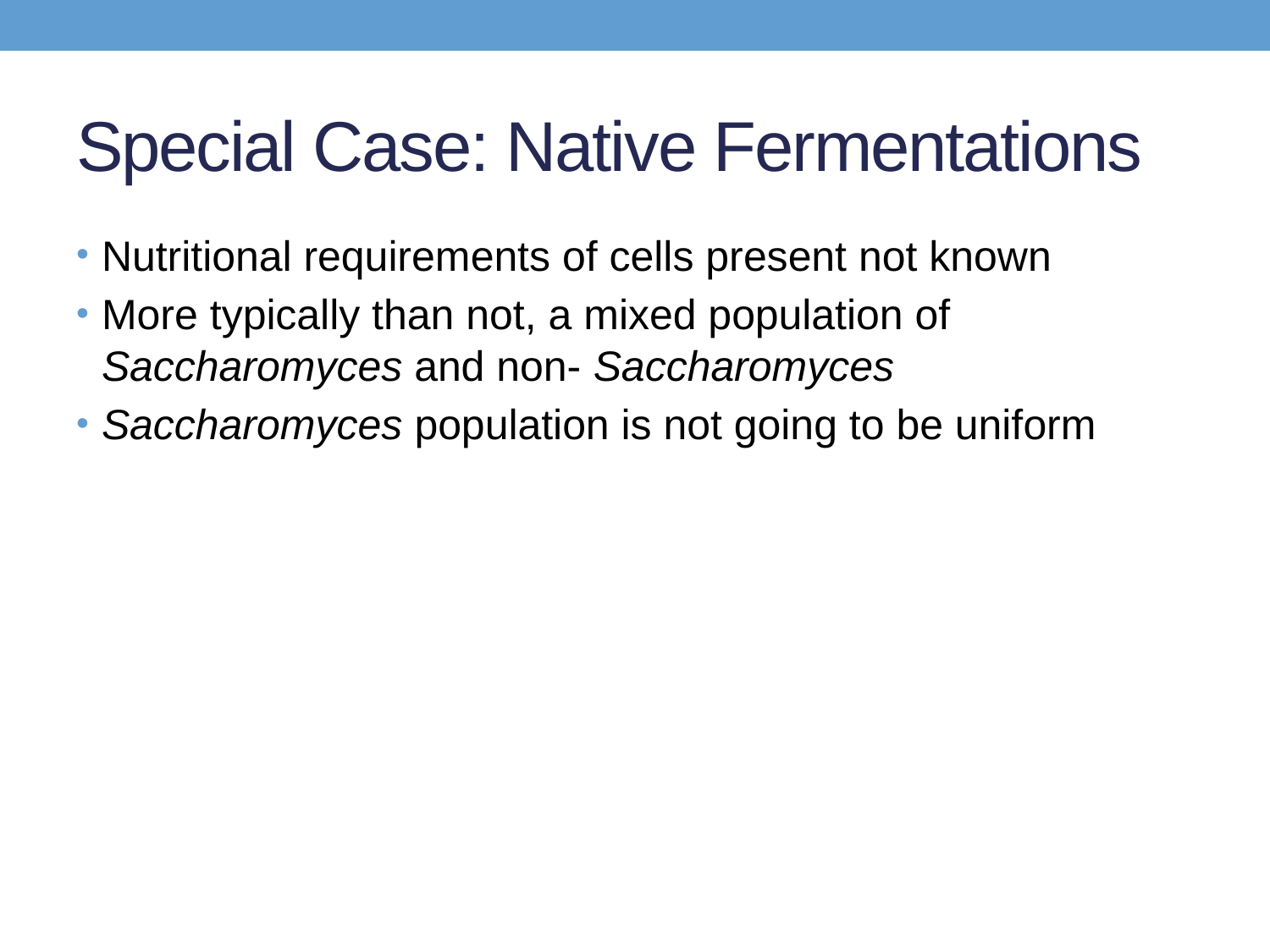

# Special Case: Native Fermentations
Nutritional requirements of cells present not known
More typically than not, a mixed population of Saccharomyces and non- Saccharomyces
Saccharomyces population is not going to be uniform